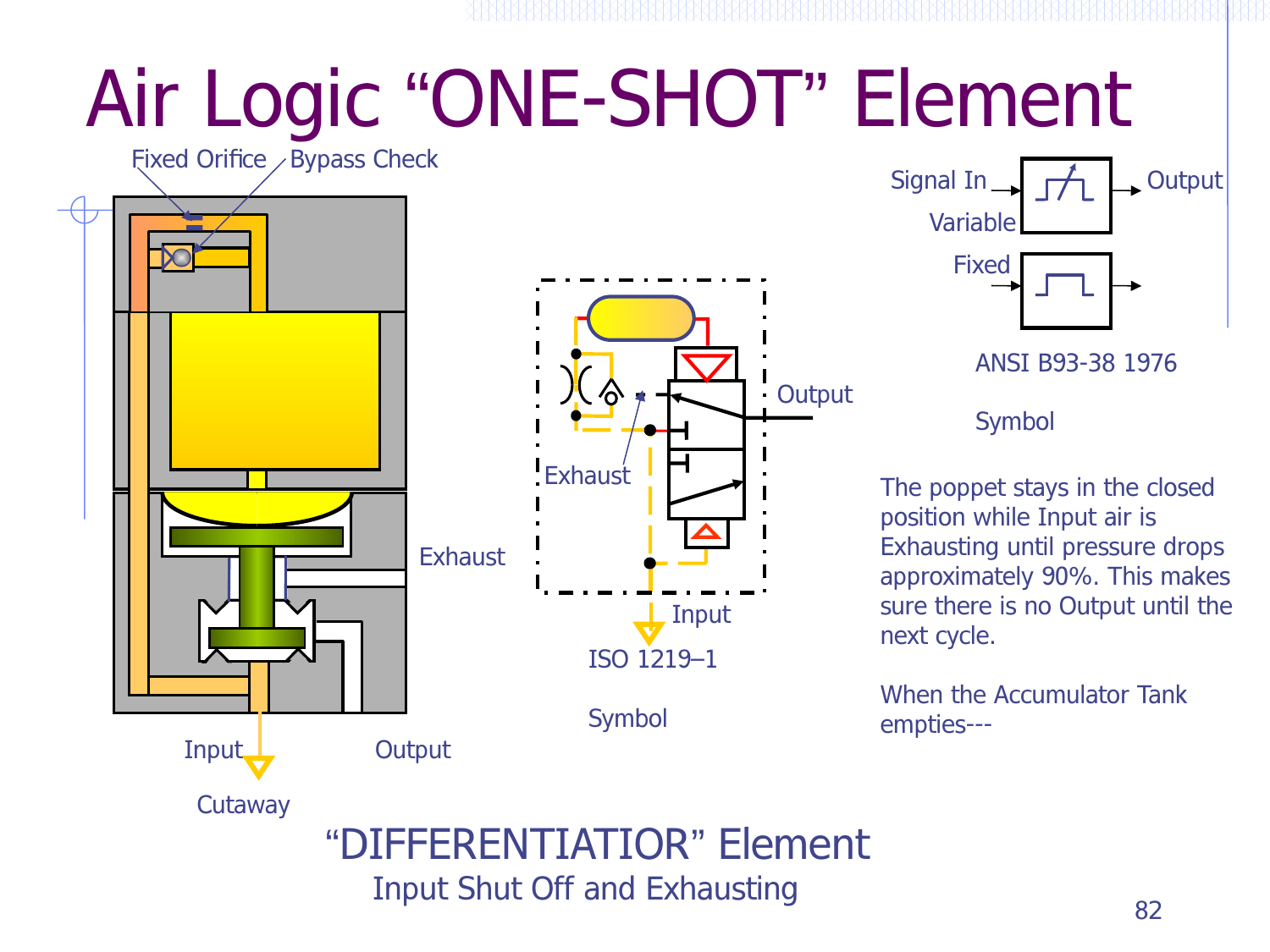

Air Logic “ONE-SHOT” Element
Fixed Orifice   Bypass Check

Signal In
	    Variable
        Fixed

 Output

ANSI B93-38 1976	     Symbol

    Output

Exhaust

The poppet stays in the closed position while Input air is Exhausting until pressure drops approximately 90%. This makes sure there is no Output until the next cycle.

When the Accumulator Tank empties---

Exhaust

    Input

ISO 1219–1            	Symbol

Input                 Output

 Cutaway
 “DIFFERENTIATIOR” Element Input Shut Off and Exhausting
82